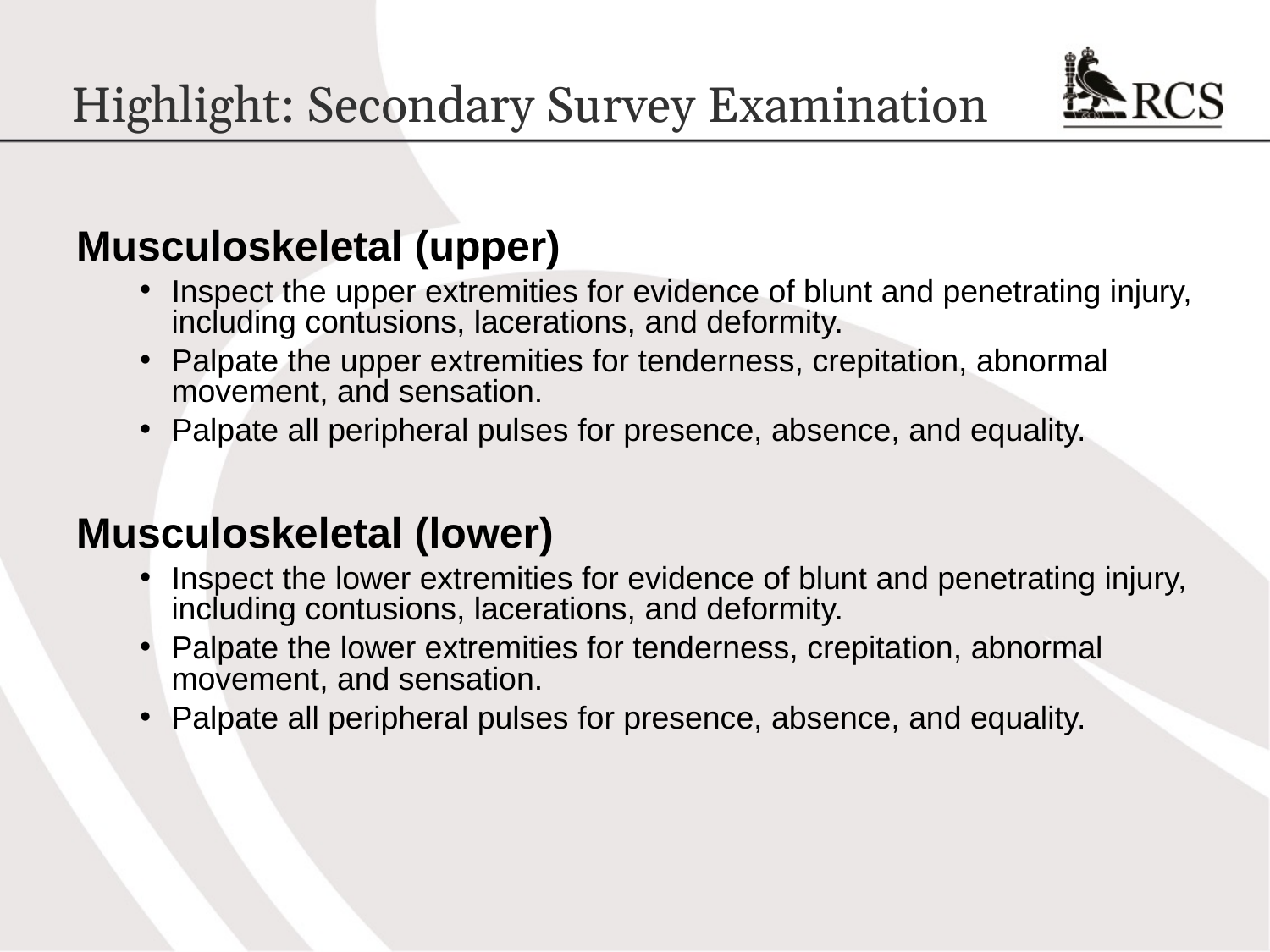

# Highlight: Secondary Survey Examination
Musculoskeletal (upper)
Inspect the upper extremities for evidence of blunt and penetrating injury, including contusions, lacerations, and deformity.
Palpate the upper extremities for tenderness, crepitation, abnormal movement, and sensation.
Palpate all peripheral pulses for presence, absence, and equality.

Musculoskeletal (lower)
Inspect the lower extremities for evidence of blunt and penetrating injury, including contusions, lacerations, and deformity.
Palpate the lower extremities for tenderness, crepitation, abnormal movement, and sensation.
Palpate all peripheral pulses for presence, absence, and equality.